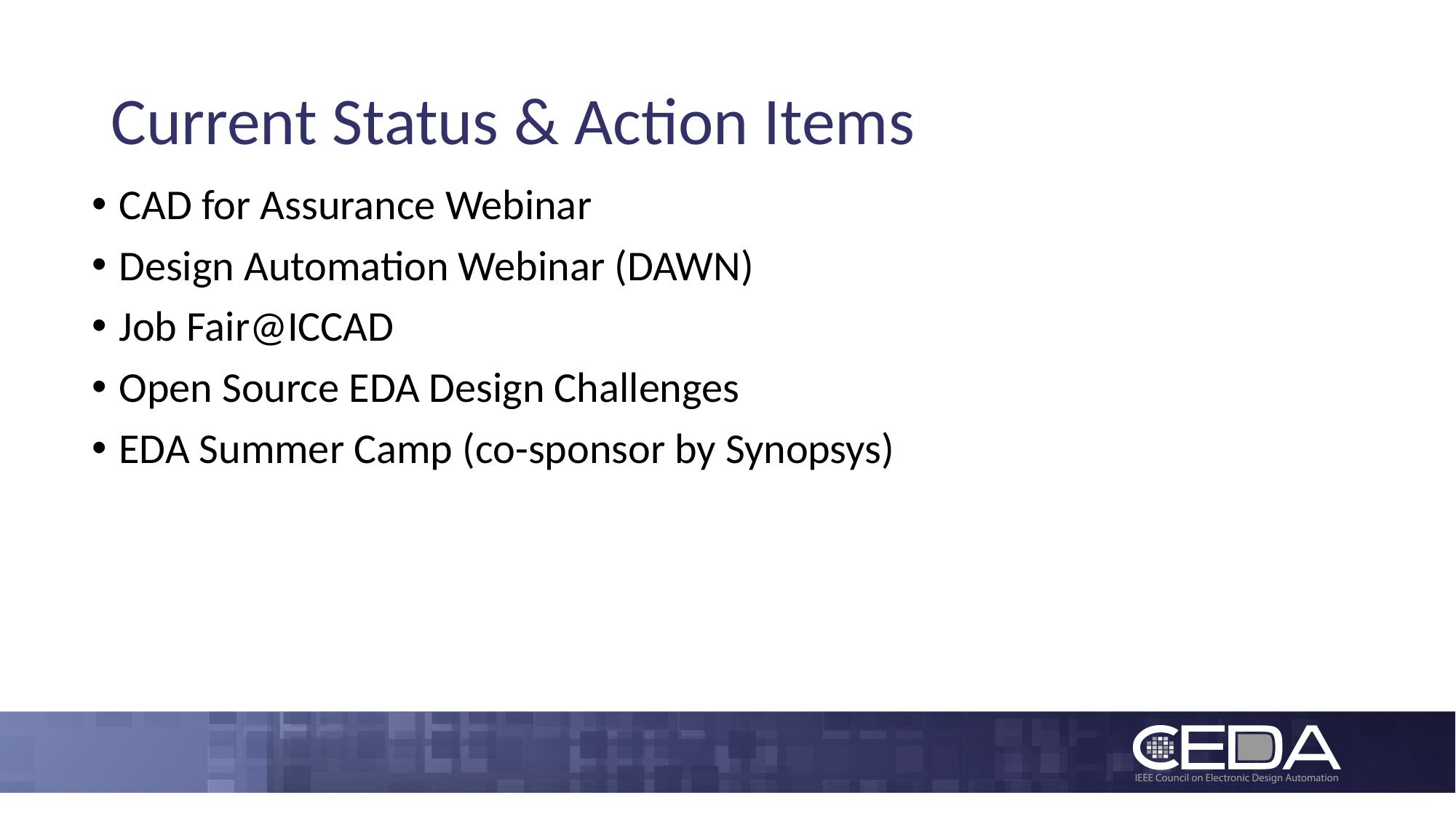

# Current Status & Action Items
CAD for Assurance Webinar
Design Automation Webinar (DAWN)
Job Fair@ICCAD
Open Source EDA Design Challenges
EDA Summer Camp (co-sponsor by Synopsys)